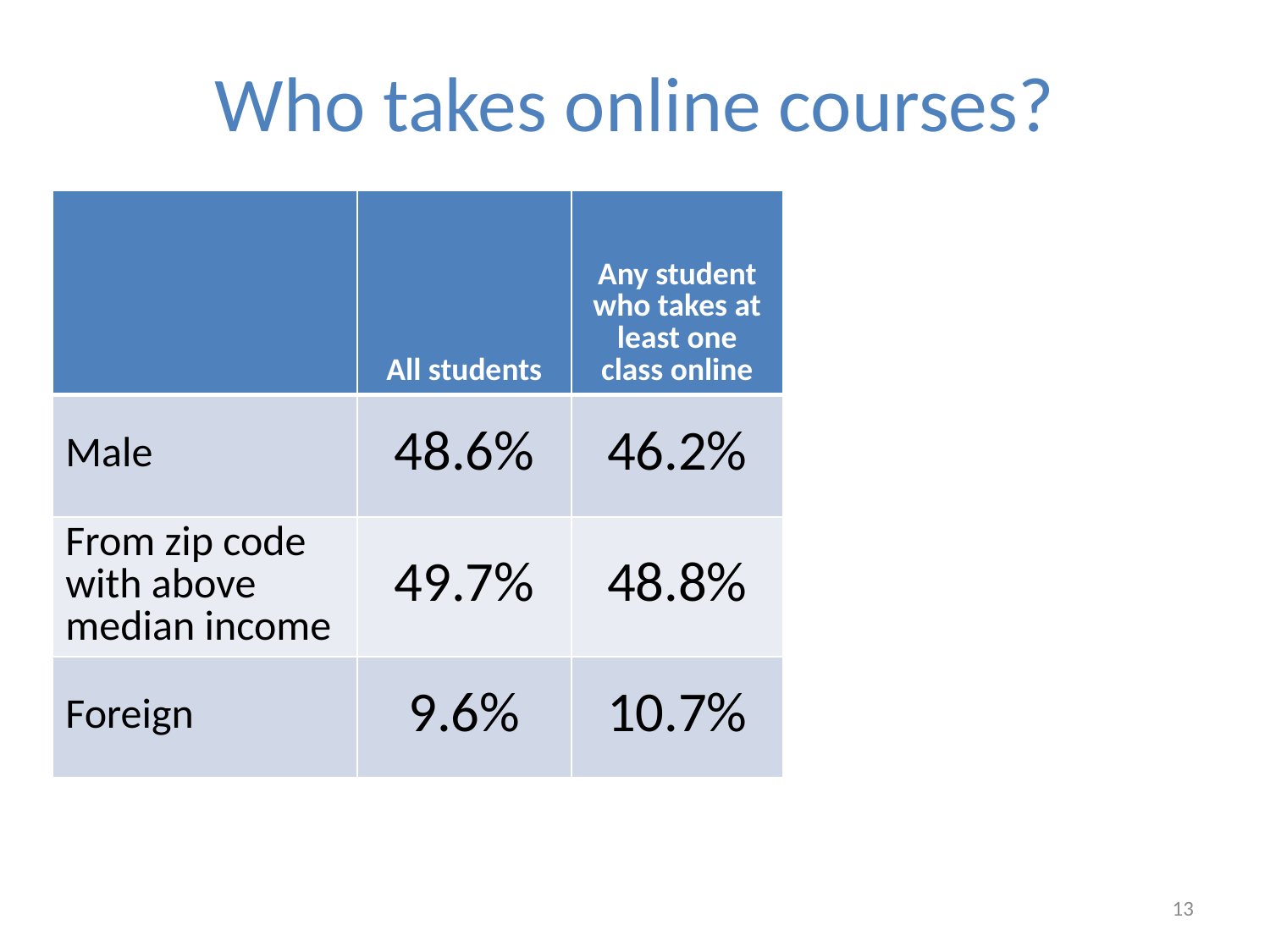

# Who takes online courses?
|  | All students | Any student who takes at least one class online |
| --- | --- | --- |
| Male | 48.6% | 46.2% |
| From zip code with above median income | 49.7% | 48.8% |
| Foreign | 9.6% | 10.7% |
13